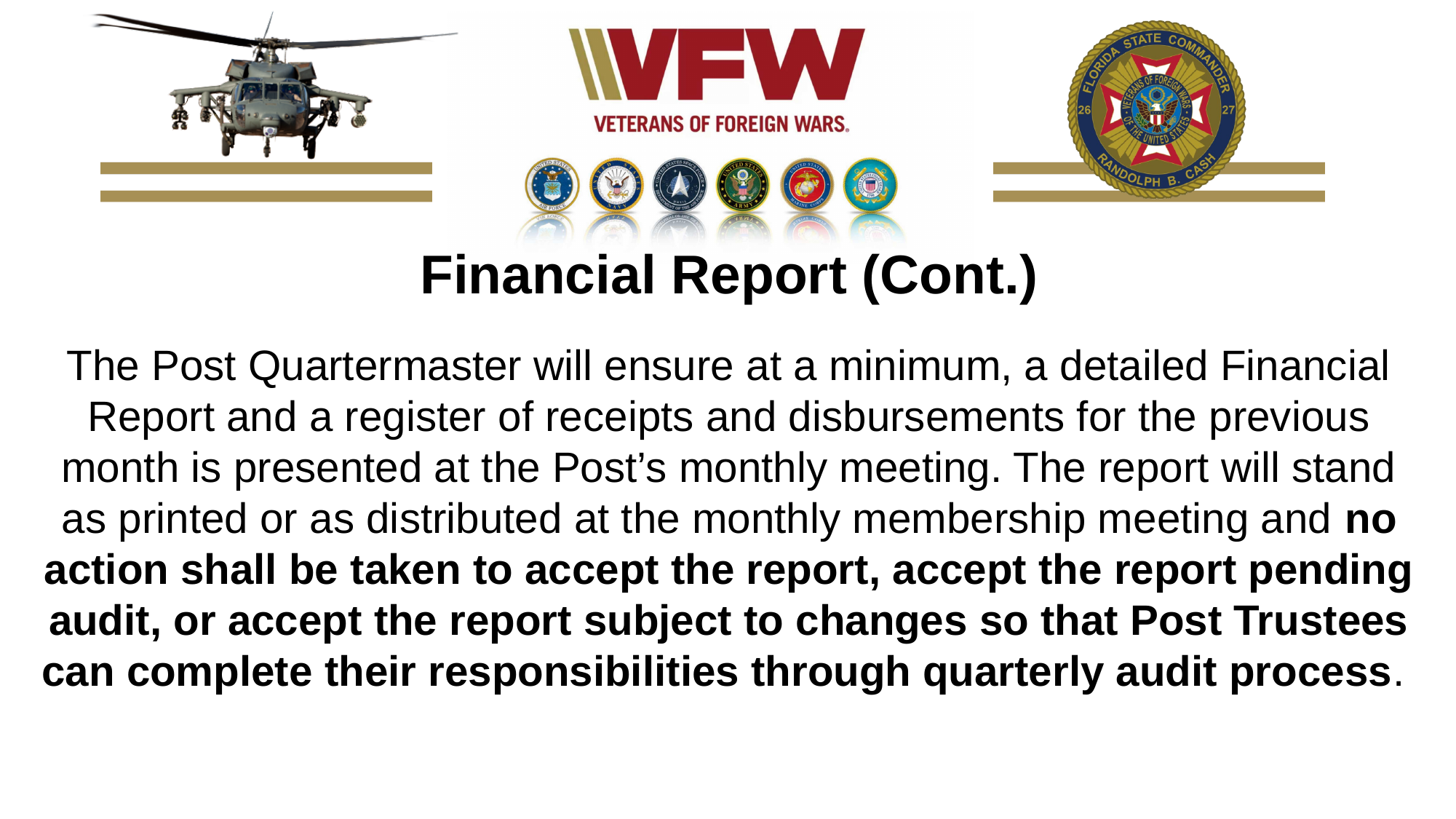

Financial Report (Cont.)

The Post Quartermaster will ensure at a minimum, a detailed Financial Report and a register of receipts and disbursements for the previous month is presented at the Post’s monthly meeting. The report will stand as printed or as distributed at the monthly membership meeting and no action shall be taken to accept the report, accept the report pending audit, or accept the report subject to changes so that Post Trustees can complete their responsibilities through quarterly audit process.